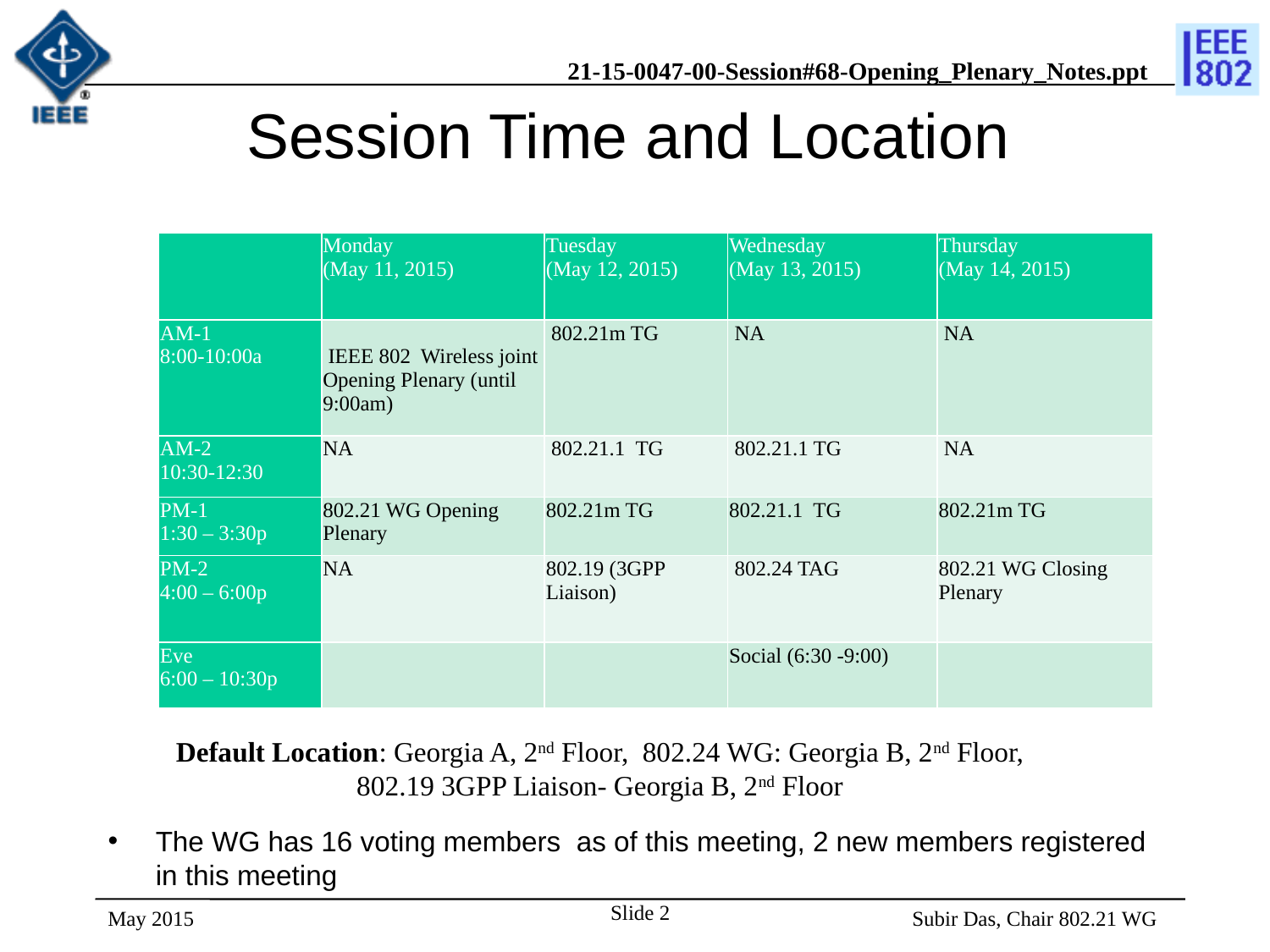

# Session Time and Location
|  | Monday (May 11, 2015) | Tuesday (May 12, 2015) | Wednesday (May 13, 2015) | Thursday (May 14, 2015) |
| --- | --- | --- | --- | --- |
| AM-1 8:00-10:00a | IEEE 802 Wireless joint Opening Plenary (until 9:00am) | 802.21m TG | NA | NA |
| AM-2 10:30-12:30 | NA | 802.21.1 TG | 802.21.1 TG | NA |
| PM-1 1:30 – 3:30p | 802.21 WG Opening Plenary | 802.21m TG | 802.21.1 TG | 802.21m TG |
| PM-2 4:00 – 6:00p | NA | 802.19 (3GPP Liaison) | 802.24 TAG | 802.21 WG Closing Plenary |
| Eve 6:00 – 10:30p |  |  | Social (6:30 -9:00) |  |
Default Location: Georgia A, 2nd Floor,  802.24 WG: Georgia B, 2nd Floor,  802.19 3GPP Liaison- Georgia B, 2nd Floor
The WG has 16 voting members  as of this meeting, 2 new members registered in this meeting
Slide 2
May 2015
  Subir Das, Chair 802.21 WG